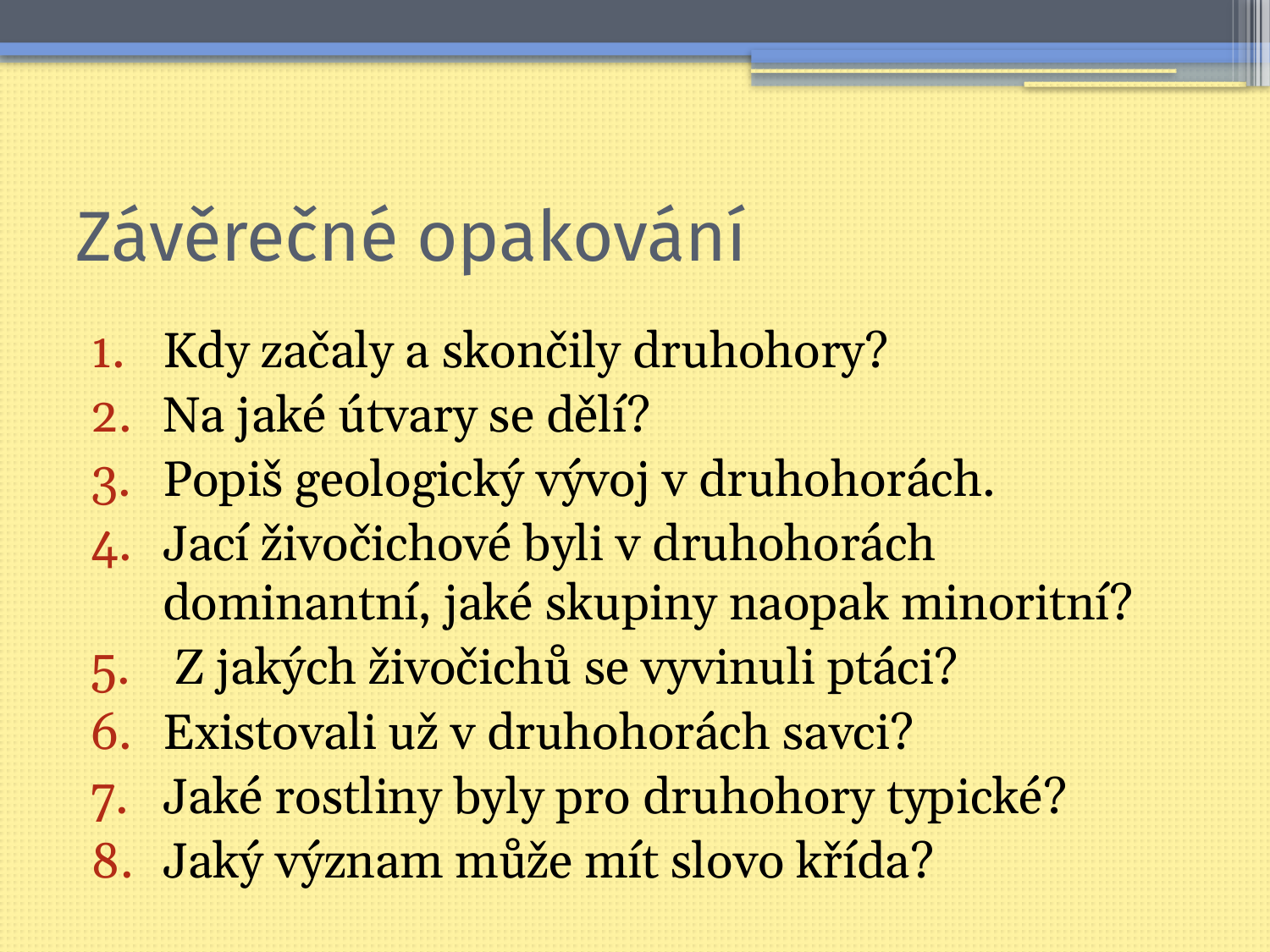

# Závěrečné opakování
Kdy začaly a skončily druhohory?
Na jaké útvary se dělí?
Popiš geologický vývoj v druhohorách.
Jací živočichové byli v druhohorách dominantní, jaké skupiny naopak minoritní?
 Z jakých živočichů se vyvinuli ptáci?
Existovali už v druhohorách savci?
Jaké rostliny byly pro druhohory typické?
Jaký význam může mít slovo křída?